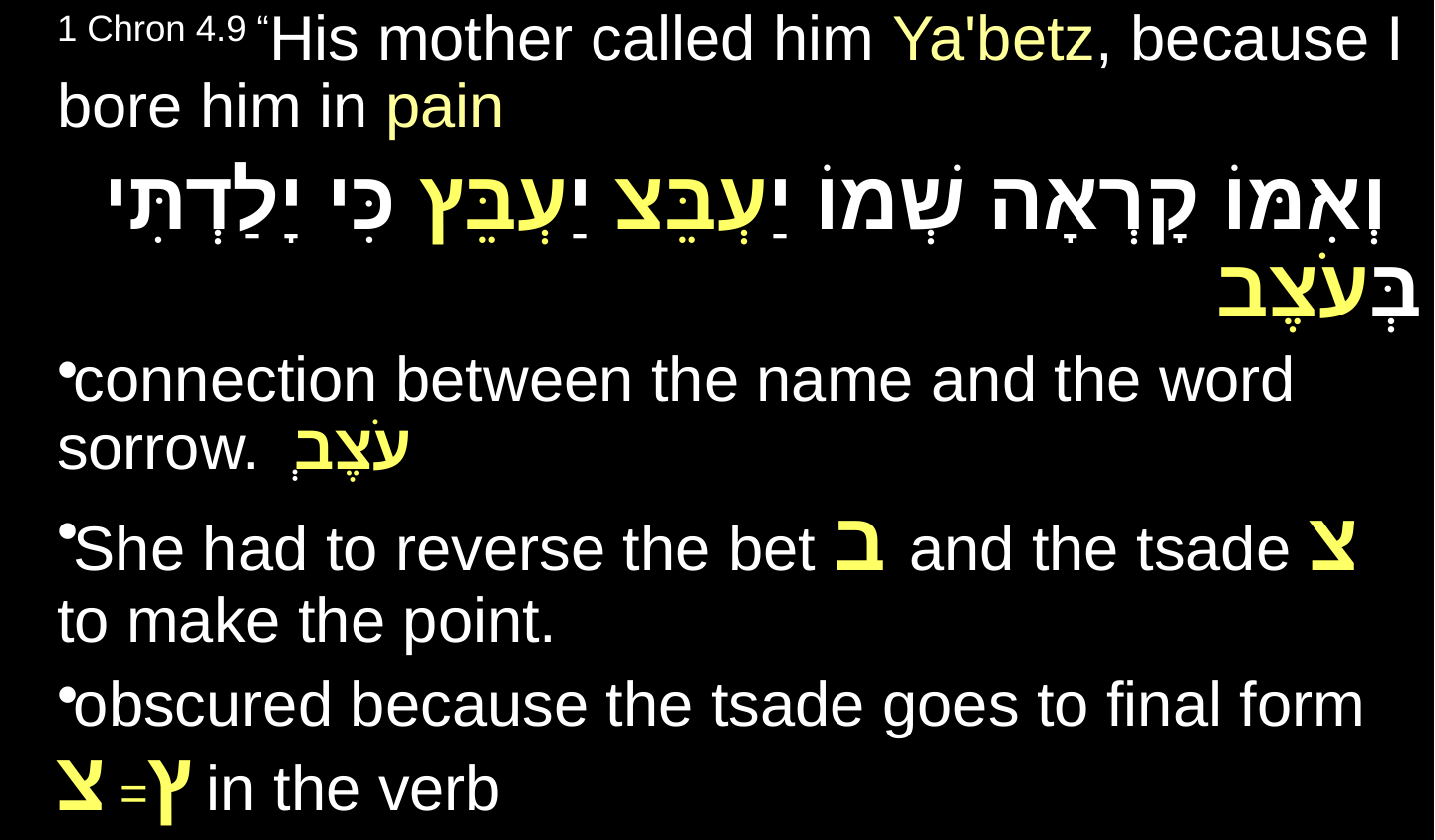

1 Chron 4.9 “His mother called him Ya'betz, because I bore him in pain
  וְאִמּוֹ קָרְאָה שְׁמוֹ יַעְבֵּצ יַעְבֵּץ כִּי יָלַדְתִּי 				 בְּעֹצֶב
connection between the name and the word sorrow.  ְעֹצֶב
She had to reverse the bet ב and the tsade צ to make the point.
obscured because the tsade goes to final form ץ= צ in the verb